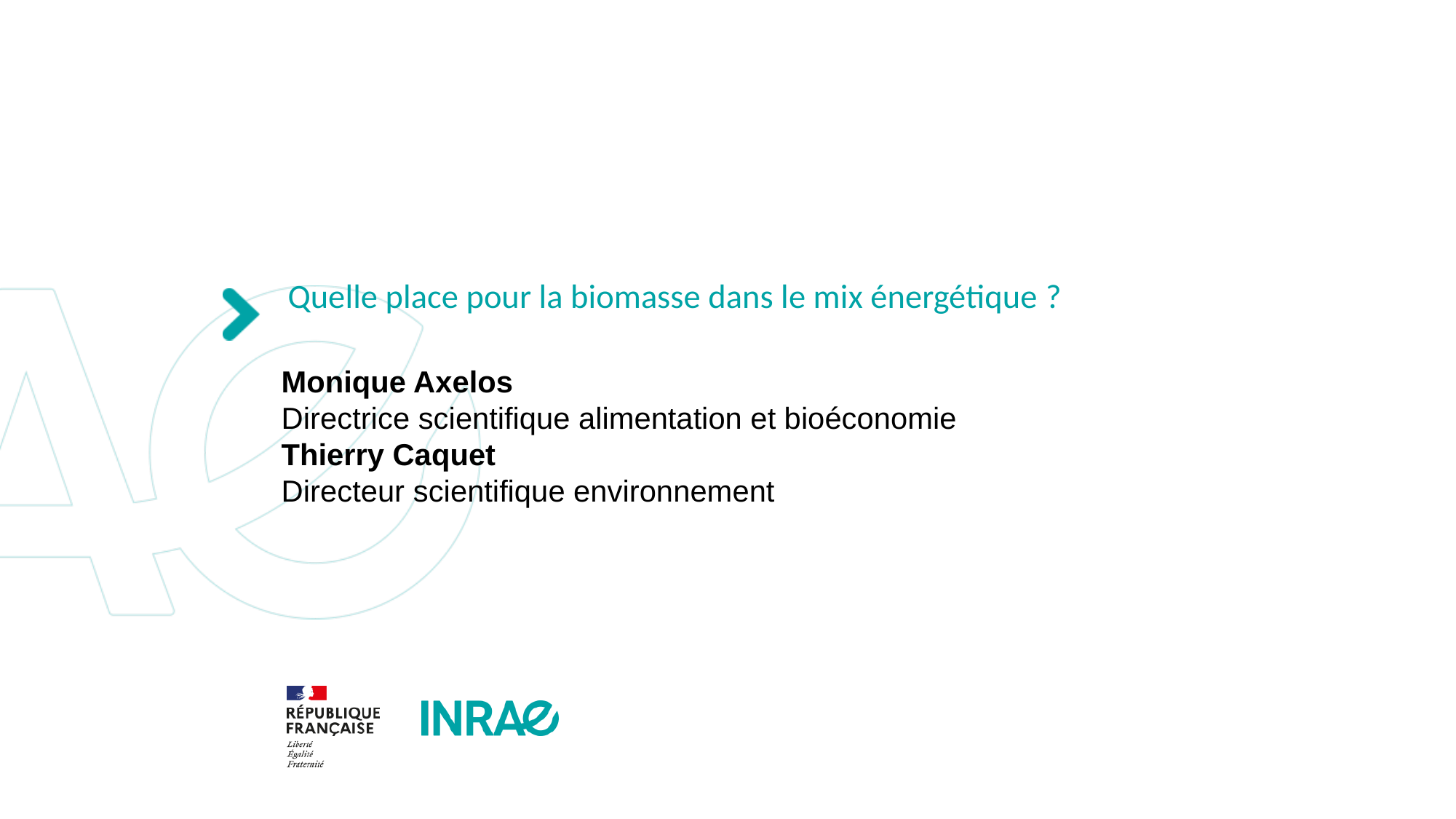

# Quelle place pour la biomasse dans le mix énergétique ?
Monique Axelos
Directrice scientifique alimentation et bioéconomie
Thierry Caquet
Directeur scientifique environnement